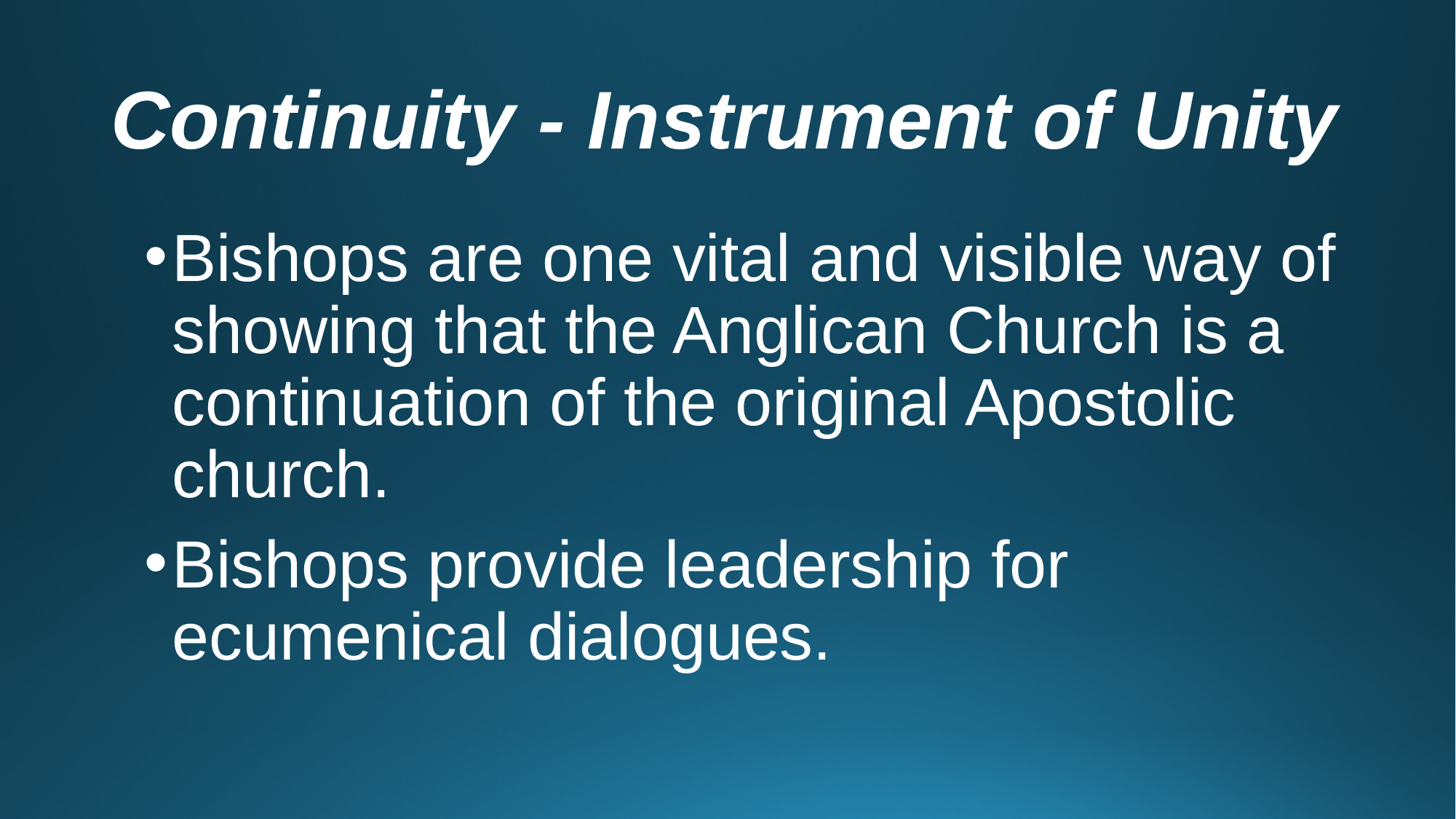

# Continuity - Instrument of Unity
Bishops are one vital and visible way of showing that the Anglican Church is a continuation of the original Apostolic church.
Bishops provide leadership for ecumenical dialogues.